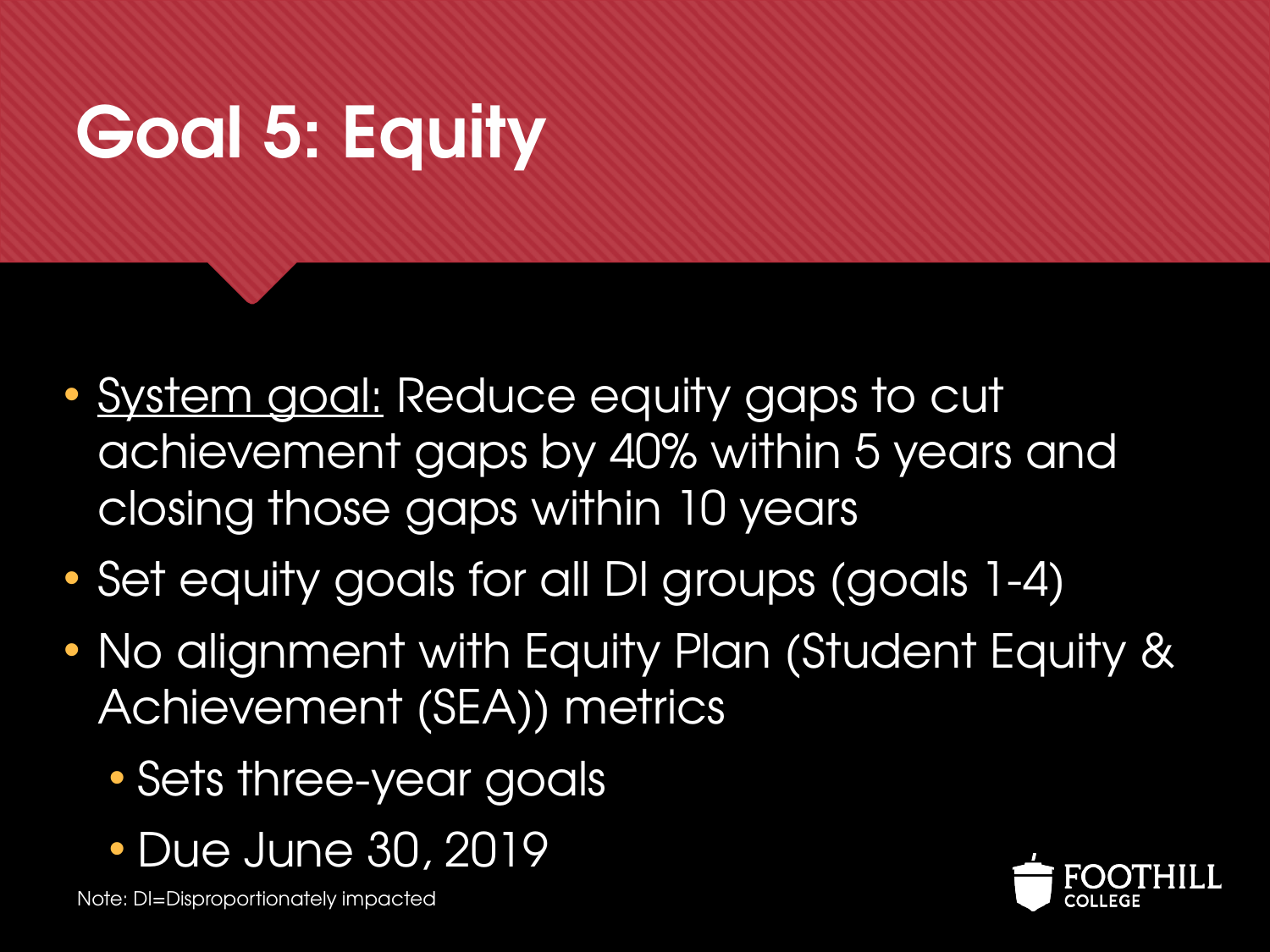

# Goal 5: Equity
System goal: Reduce equity gaps to cut achievement gaps by 40% within 5 years and closing those gaps within 10 years
Set equity goals for all DI groups (goals 1-4)
No alignment with Equity Plan (Student Equity & Achievement (SEA)) metrics
Sets three-year goals
Due June 30, 2019
Note: DI=Disproportionately impacted